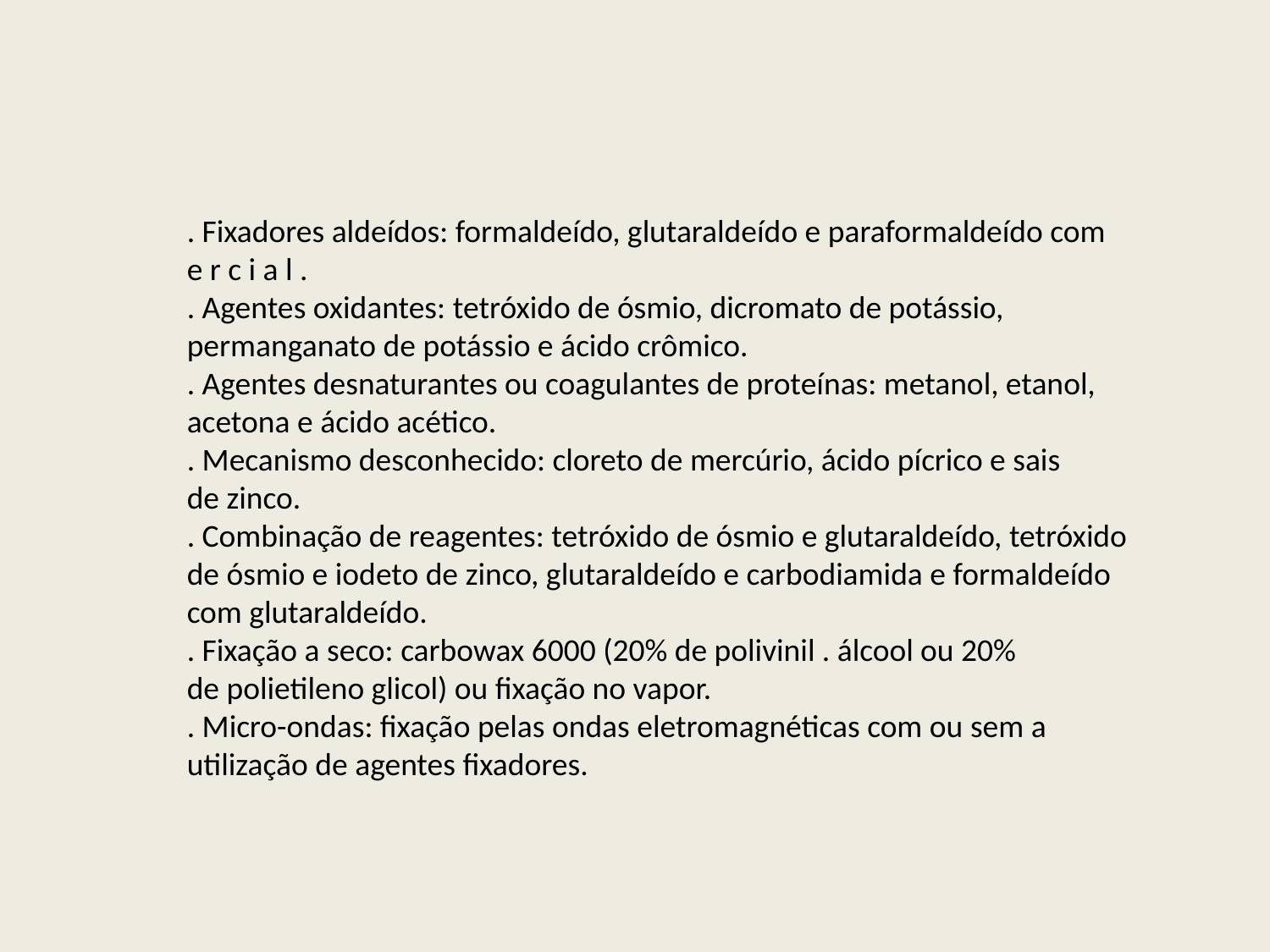

. Fixadores aldeídos: formaldeído, glutaraldeído e paraformaldeído com
e r c i a l .
. Agentes oxidantes: tetróxido de ósmio, dicromato de potássio,
permanganato de potássio e ácido crômico.
. Agentes desnaturantes ou coagulantes de proteínas: metanol, etanol,
acetona e ácido acético.
. Mecanismo desconhecido: cloreto de mercúrio, ácido pícrico e sais
de zinco.
. Combinação de reagentes: tetróxido de ósmio e glutaraldeído, tetróxido
de ósmio e iodeto de zinco, glutaraldeído e carbodiamida e formaldeído
com glutaraldeído.
. Fixação a seco: carbowax 6000 (20% de polivinil . álcool ou 20%
de polietileno glicol) ou fixação no vapor.
. Micro-ondas: fixação pelas ondas eletromagnéticas com ou sem a
utilização de agentes fixadores.